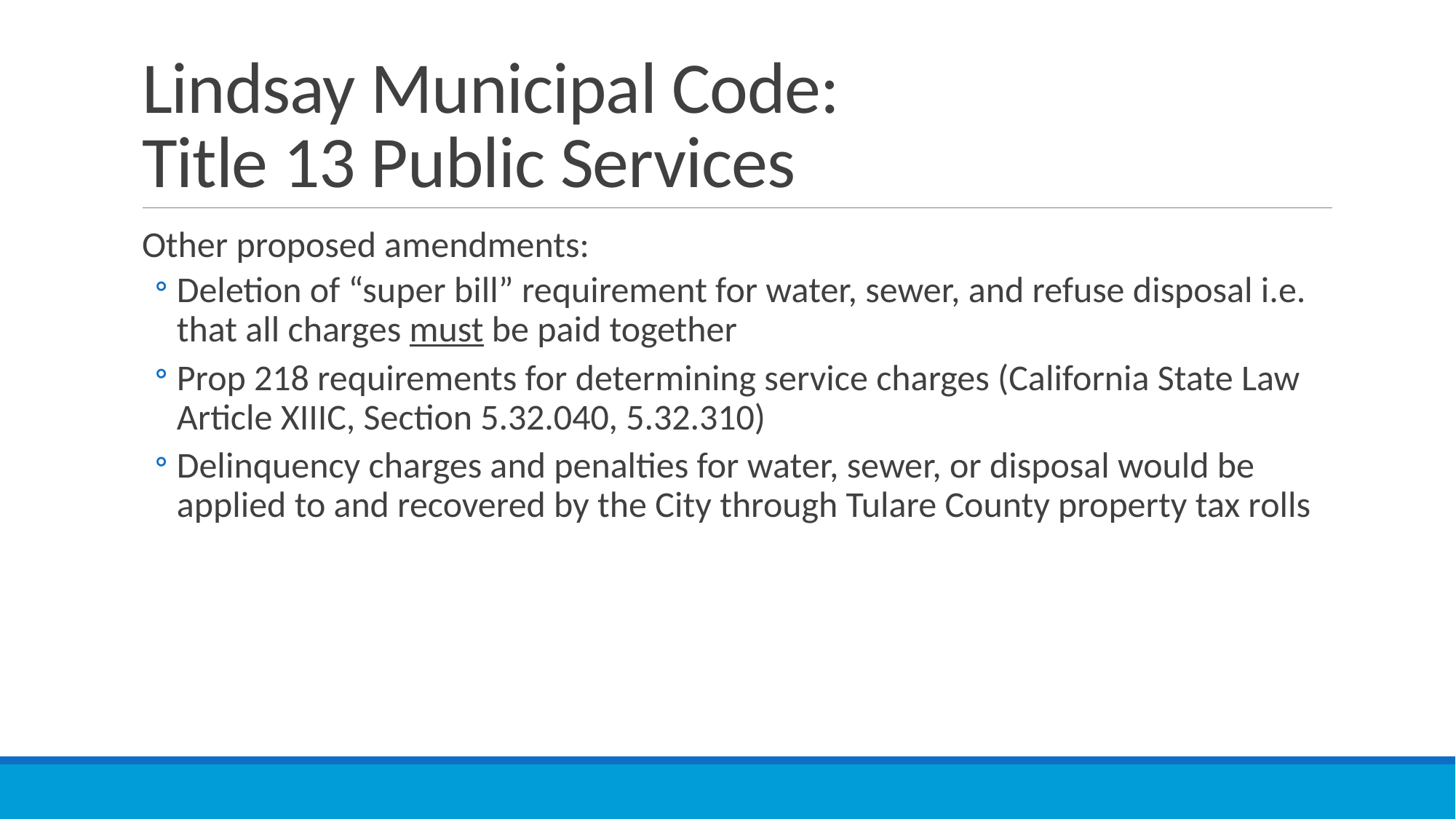

# Lindsay Municipal Code: Title 13 Public Services
Other proposed amendments:
Deletion of “super bill” requirement for water, sewer, and refuse disposal i.e. that all charges must be paid together
Prop 218 requirements for determining service charges (California State Law Article XIIIC, Section 5.32.040, 5.32.310)
Delinquency charges and penalties for water, sewer, or disposal would be applied to and recovered by the City through Tulare County property tax rolls